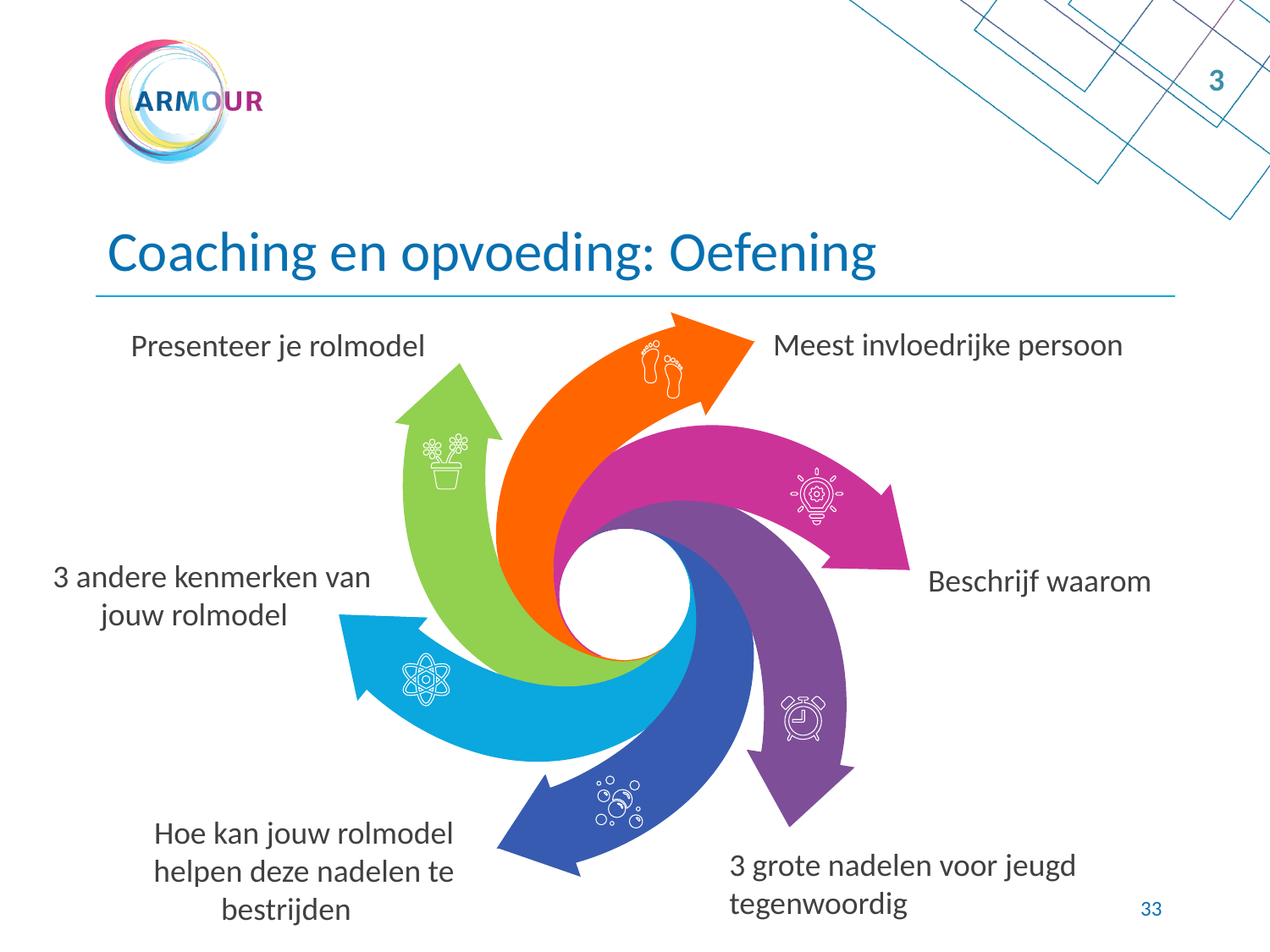

3
# Coaching en opvoeding: Oefening

Meest invloedrijke persoon
Presenteer je rolmodel

3 andere kenmerken van jouw rolmodel
Beschrijf waarom

Hoe kan jouw rolmodel helpen deze nadelen te bestrijden
3 grote nadelen voor jeugd tegenwoordig
33